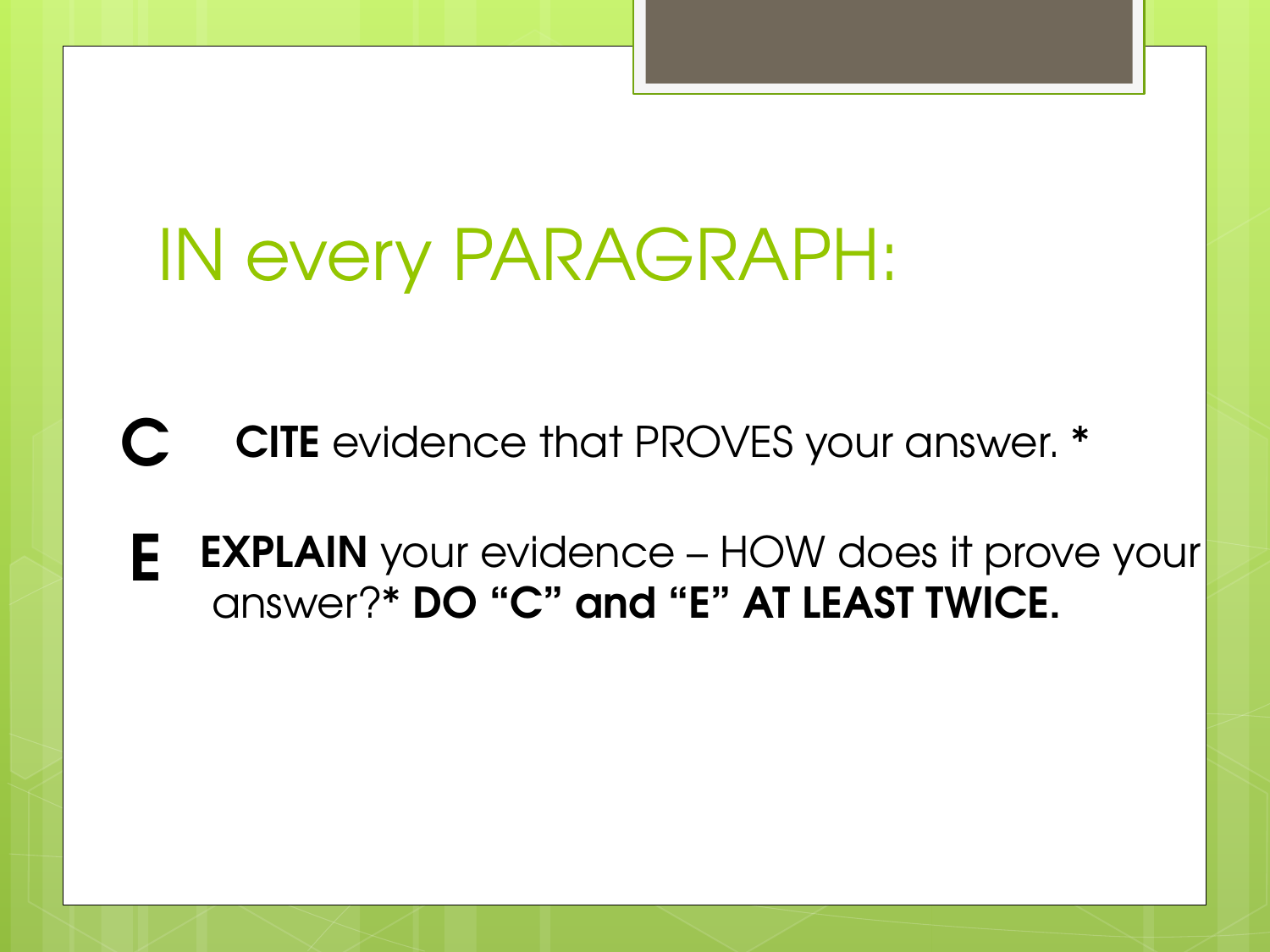

# IN every PARAGRAPH:

C
CITE evidence that PROVES your answer. *
E
EXPLAIN your evidence – HOW does it prove your
 answer?* DO “C” and “E” AT LEAST TWICE.